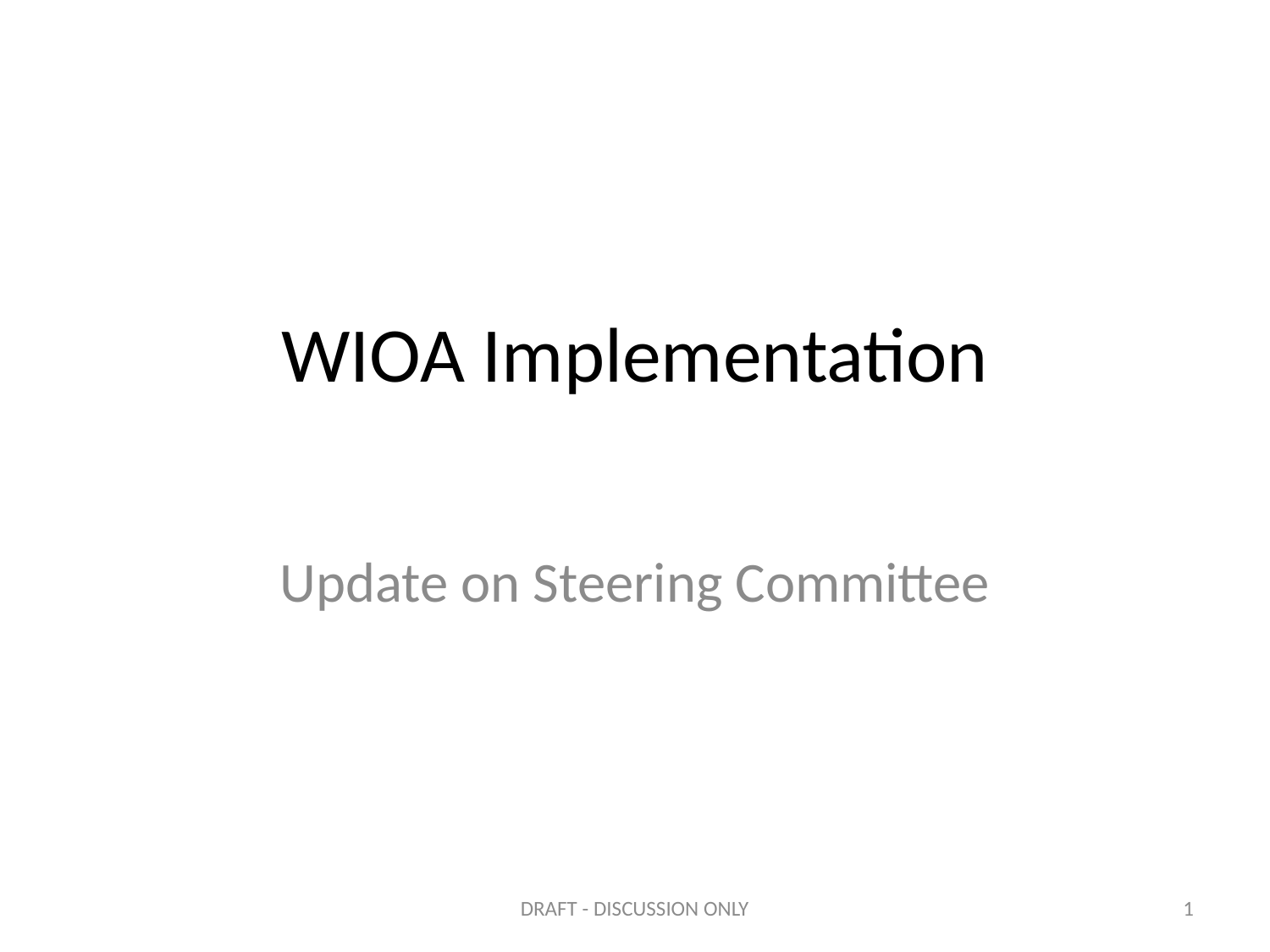

# WIOA Implementation
Update on Steering Committee
DRAFT - DISCUSSION ONLY
1